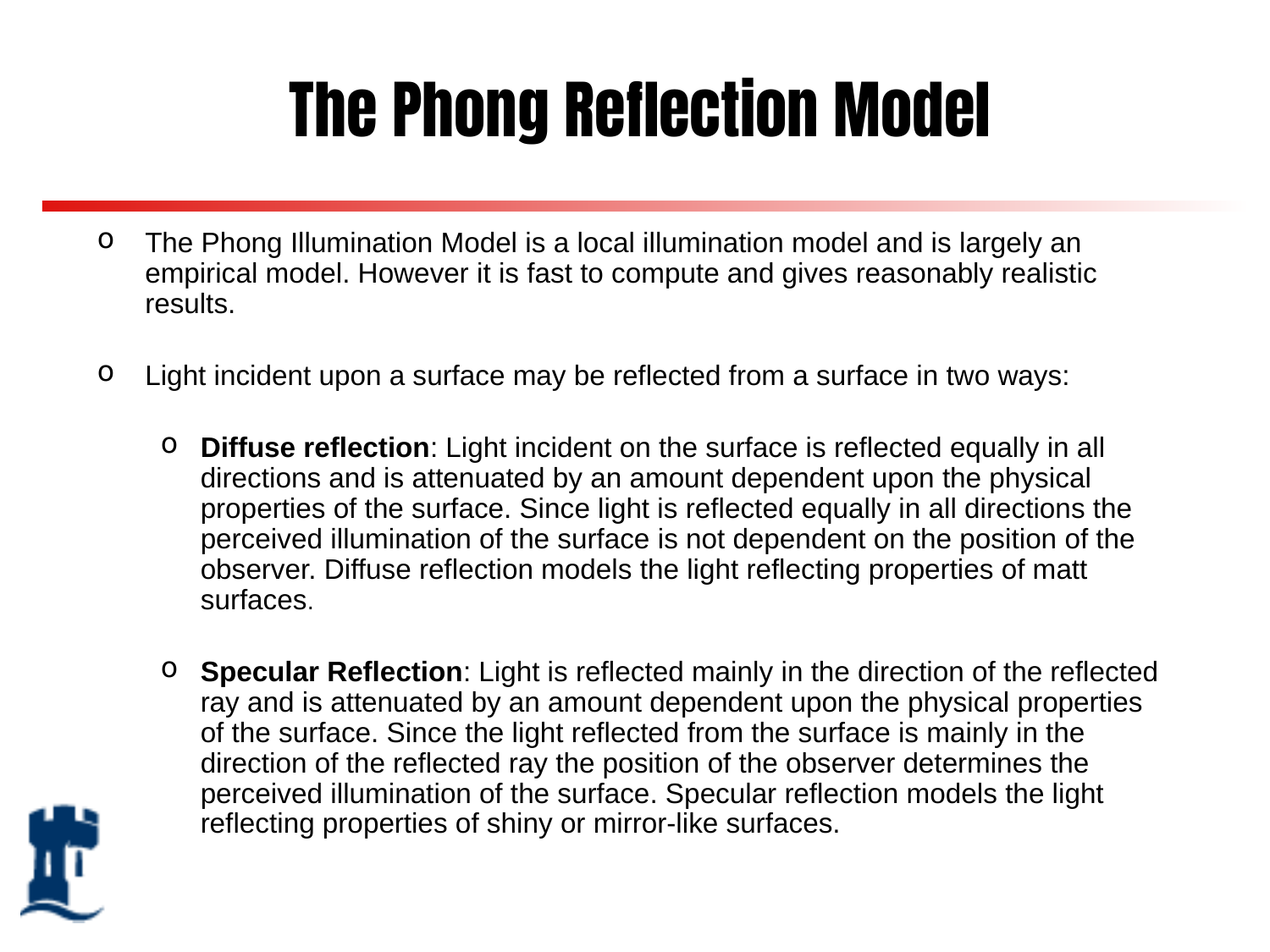

# The Phong Reflection Model
The Phong Illumination Model is a local illumination model and is largely an empirical model. However it is fast to compute and gives reasonably realistic results.

Light incident upon a surface may be reflected from a surface in two ways:

Diffuse reflection: Light incident on the surface is reflected equally in all directions and is attenuated by an amount dependent upon the physical properties of the surface. Since light is reflected equally in all directions the perceived illumination of the surface is not dependent on the position of the observer. Diffuse reflection models the light reflecting properties of matt surfaces.

Specular Reflection: Light is reflected mainly in the direction of the reflected ray and is attenuated by an amount dependent upon the physical properties of the surface. Since the light reflected from the surface is mainly in the direction of the reflected ray the position of the observer determines the perceived illumination of the surface. Specular reflection models the light reflecting properties of shiny or mirror-like surfaces.